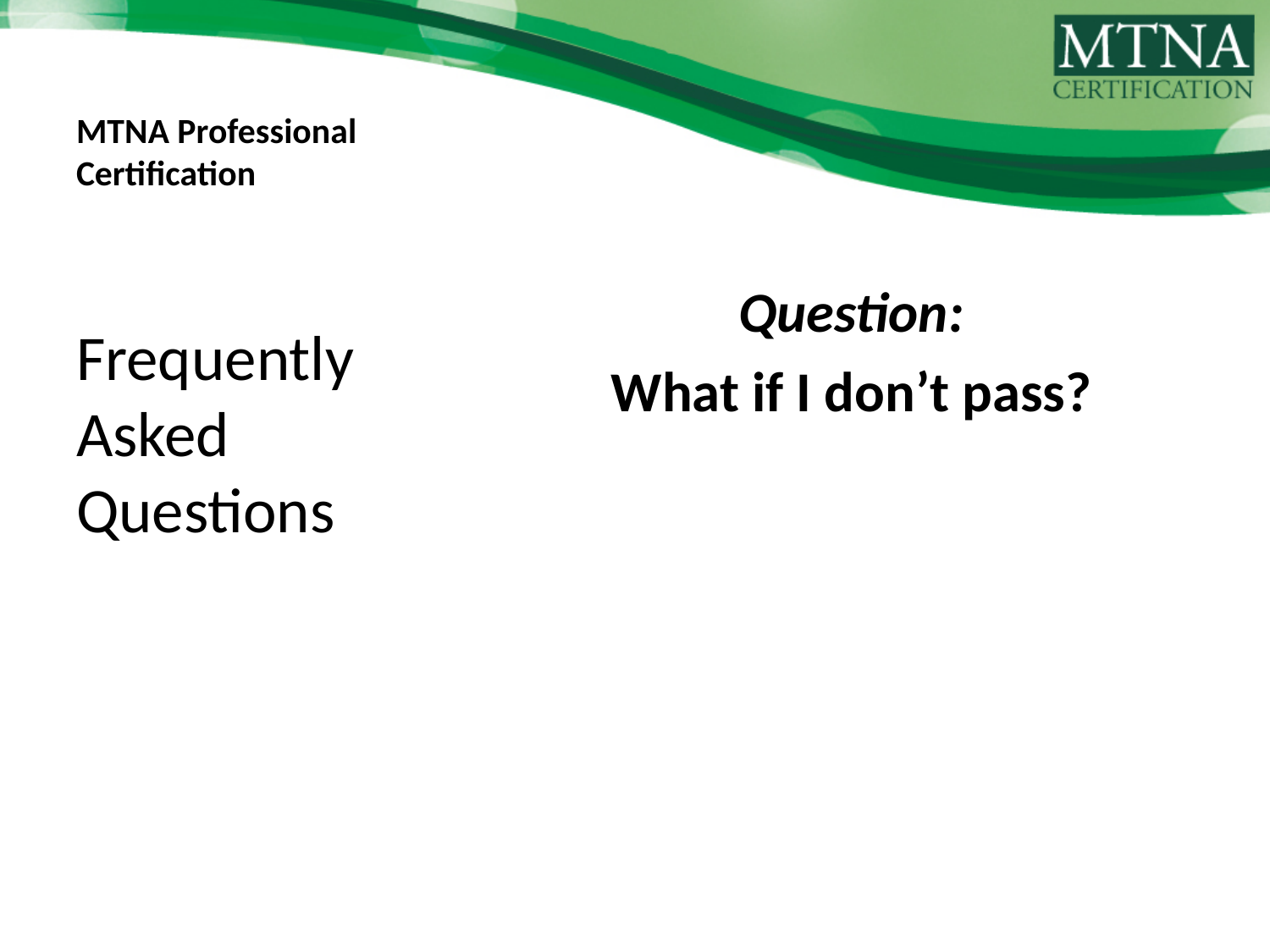

# MTNA Professional Certification

Question:
What if I don’t pass?

Frequently Asked Questions